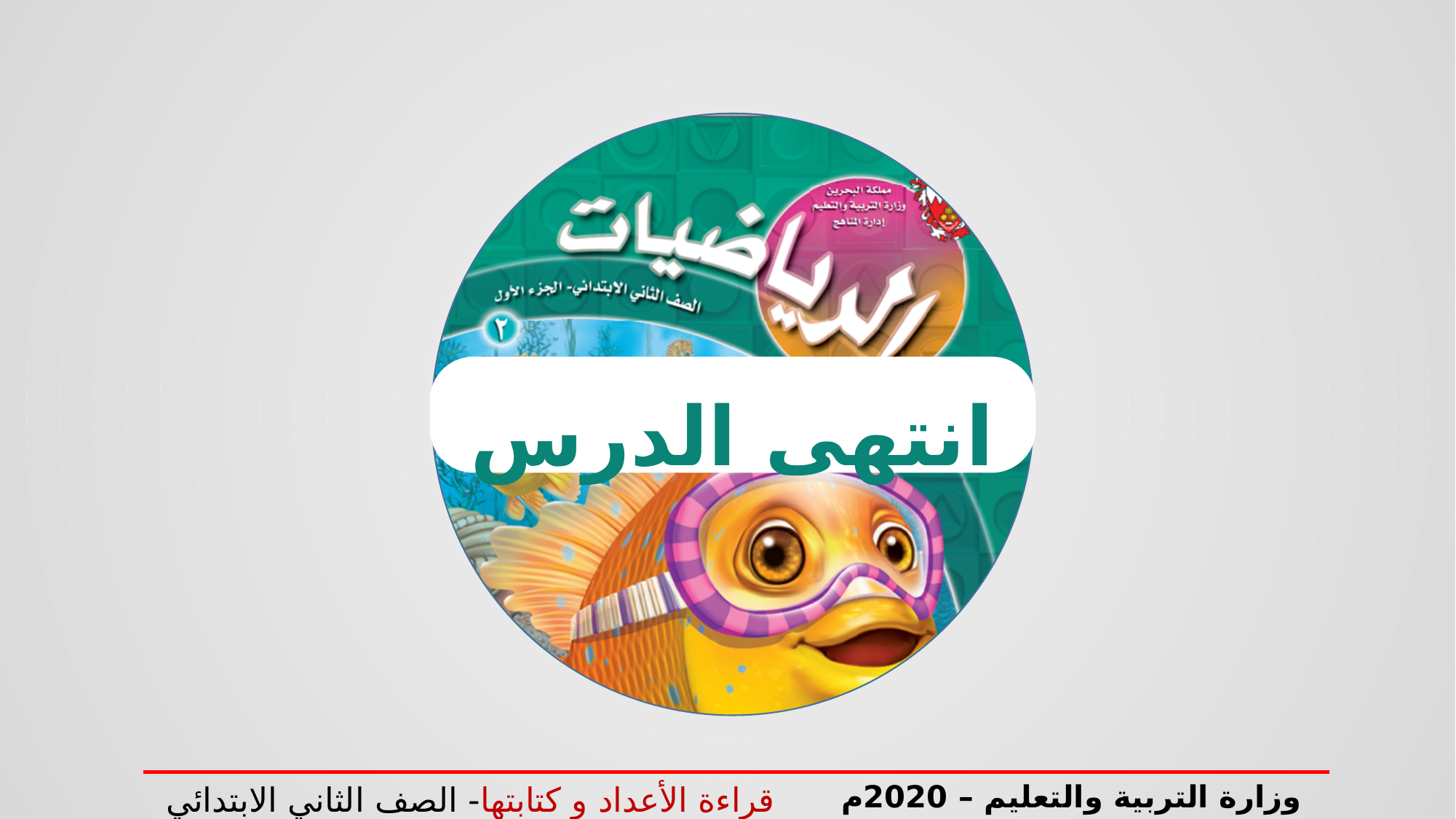

انتهى الدرس
وزارة التربية والتعليم – 2020م
قراءة الأعداد و كتابتها- الصف الثاني الابتدائي